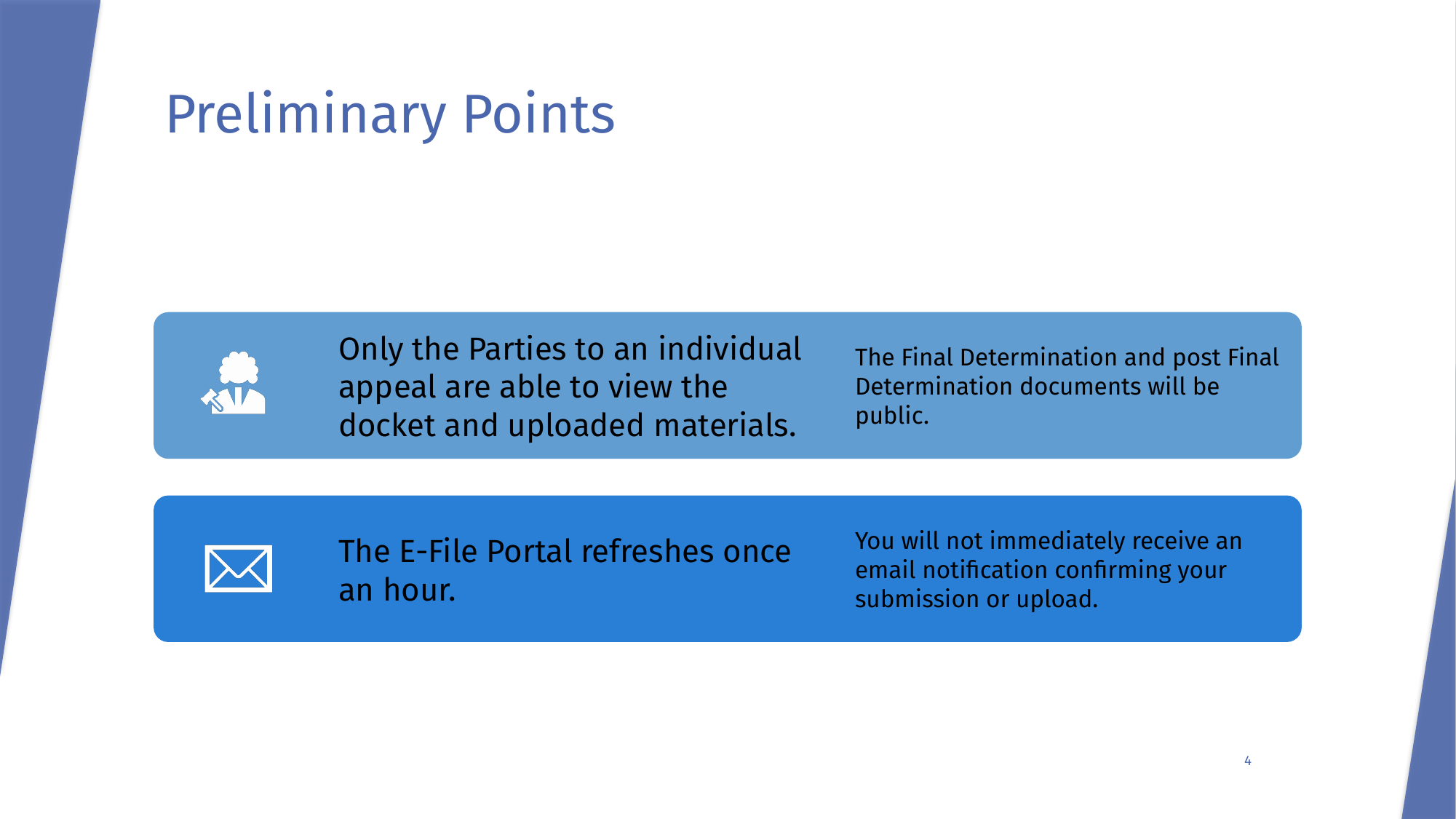

# Preliminary Points
Only the Parties to an individual appeal are able to view the docket and uploaded materials.
The Final Determination and post Final Determination documents will be public.
The E-File Portal refreshes once an hour.
You will not immediately receive an email notification confirming your submission or upload.

4